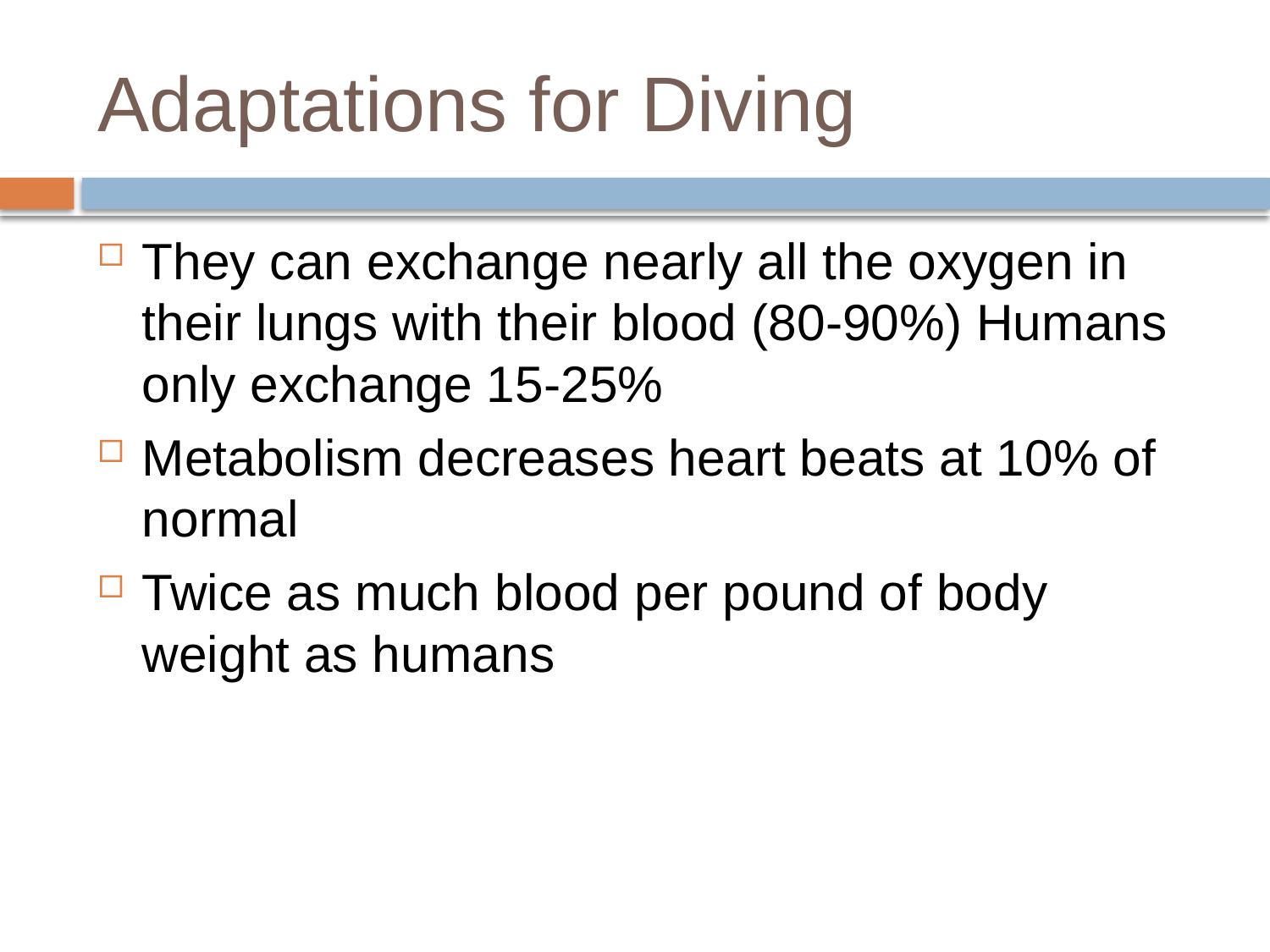

# Adaptations for Diving
They can exchange nearly all the oxygen in their lungs with their blood (80-90%) Humans only exchange 15-25%
Metabolism decreases heart beats at 10% of normal
Twice as much blood per pound of body weight as humans